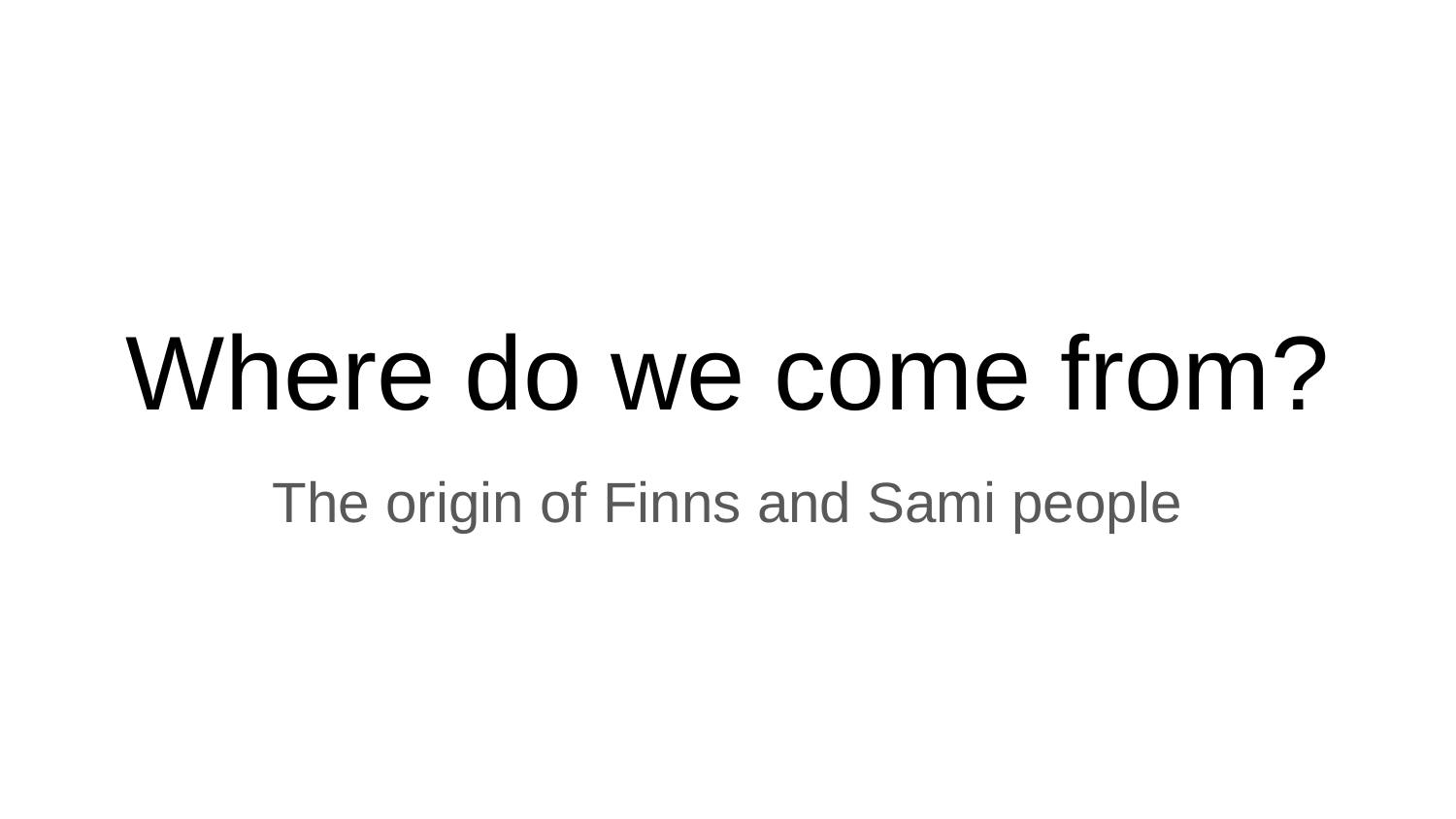

# Where do we come from?
The origin of Finns and Sami people